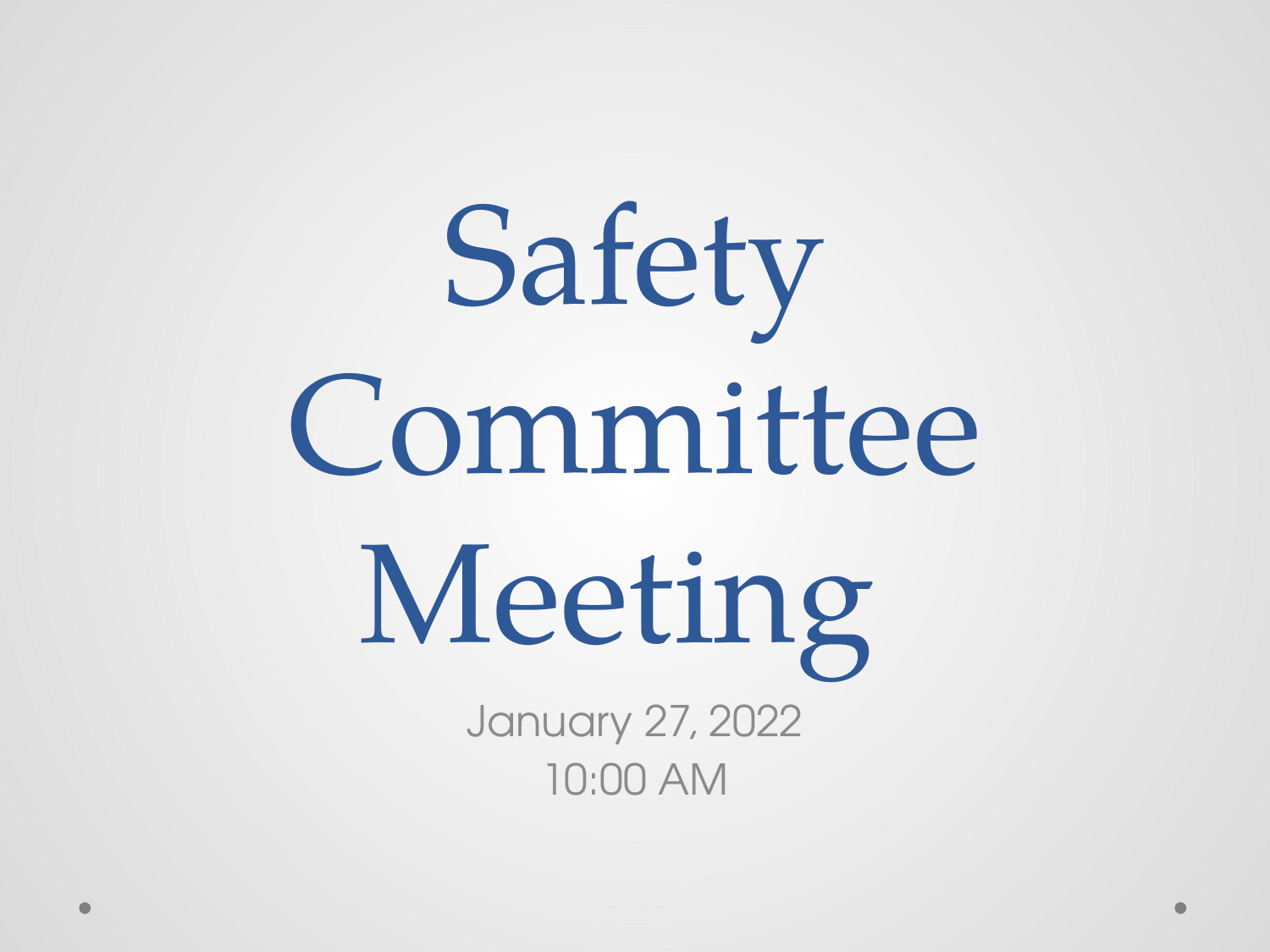

# Safety Committee Meeting
January 27, 2022
10:00 AM